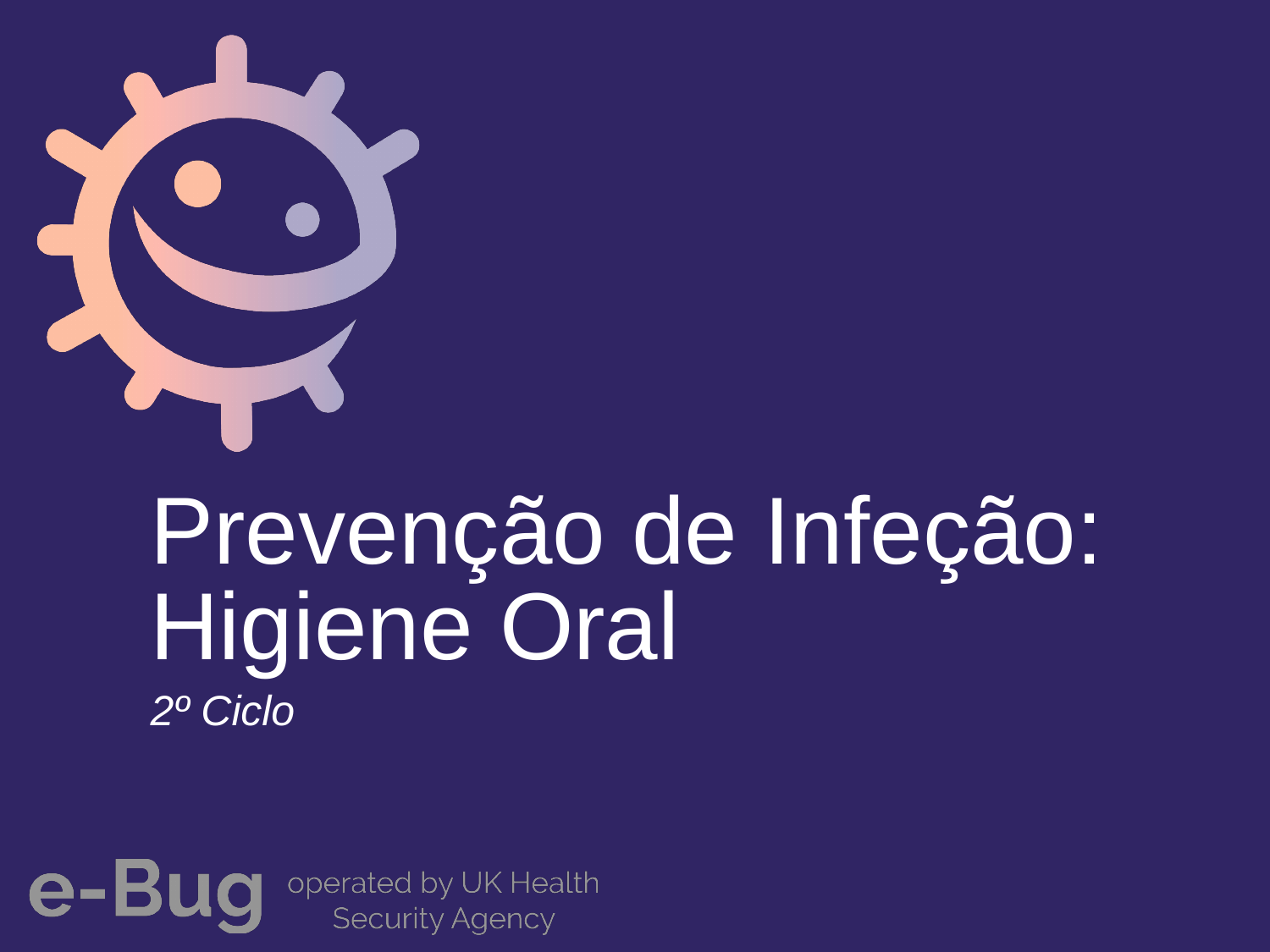

# Prevenção de Infeção: Higiene Oral
2º Ciclo